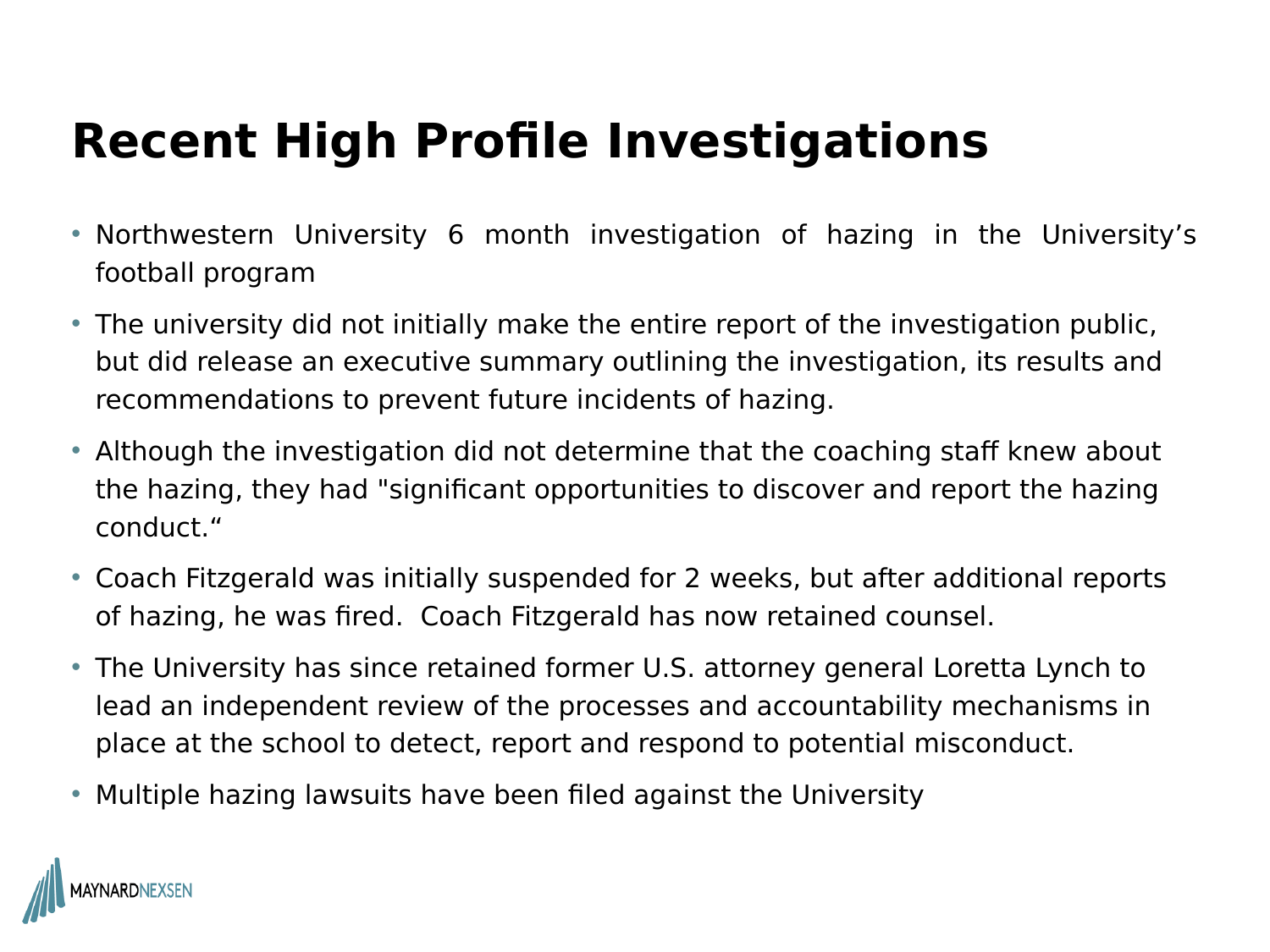

# Recent High Profile Investigations
Northwestern University 6 month investigation of hazing in the University’s football program
The university did not initially make the entire report of the investigation public, but did release an executive summary outlining the investigation, its results and recommendations to prevent future incidents of hazing.
Although the investigation did not determine that the coaching staff knew about the hazing, they had "significant opportunities to discover and report the hazing conduct.“
Coach Fitzgerald was initially suspended for 2 weeks, but after additional reports of hazing, he was fired.  Coach Fitzgerald has now retained counsel.
The University has since retained former U.S. attorney general Loretta Lynch to lead an independent review of the processes and accountability mechanisms in place at the school to detect, report and respond to potential misconduct.
Multiple hazing lawsuits have been filed against the University